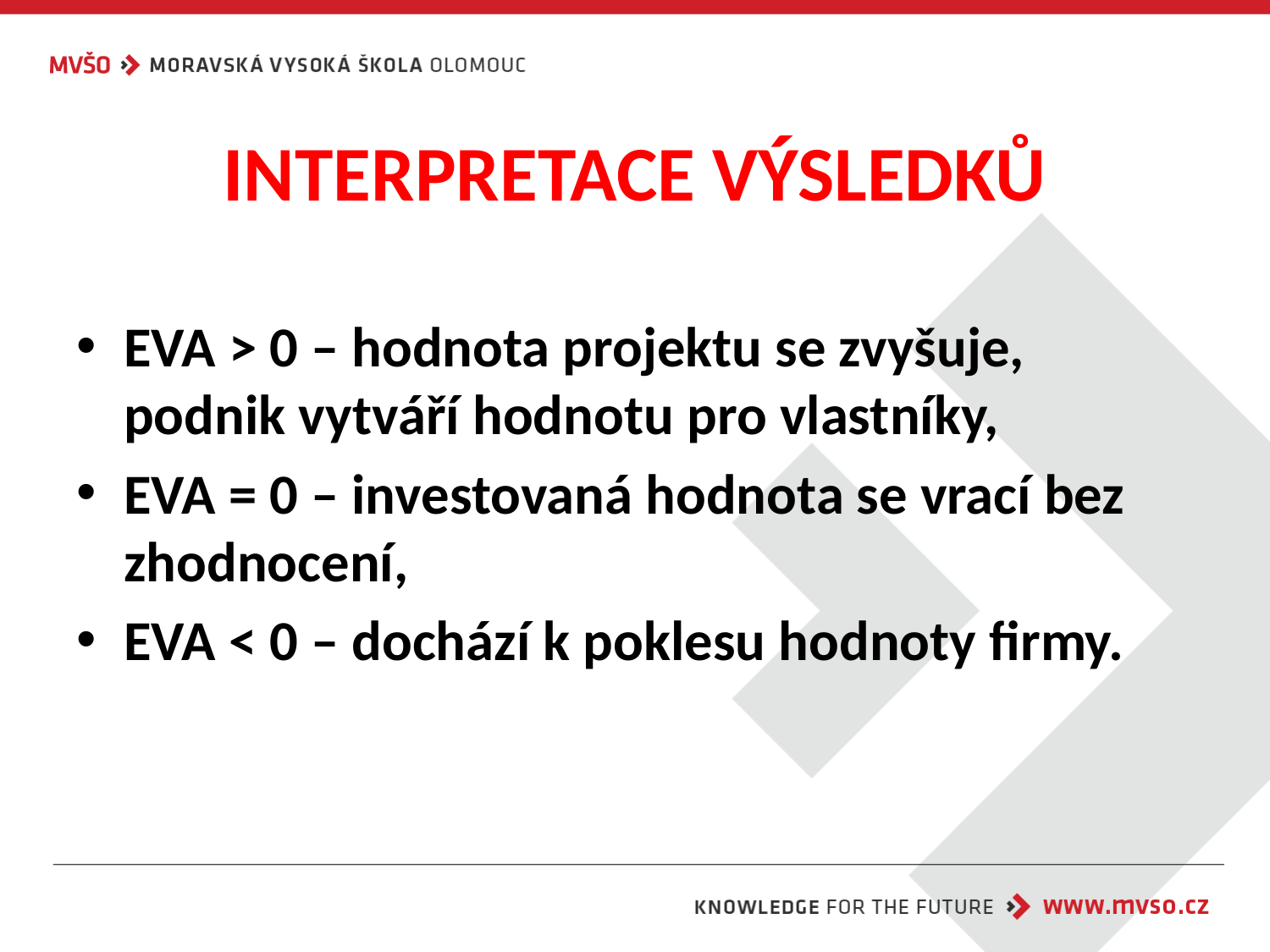

# INTERPRETACE VÝSLEDKŮ
EVA > 0 – hodnota projektu se zvyšuje, podnik vytváří hodnotu pro vlastníky,
EVA = 0 – investovaná hodnota se vrací bez zhodnocení,
EVA < 0 – dochází k poklesu hodnoty firmy.